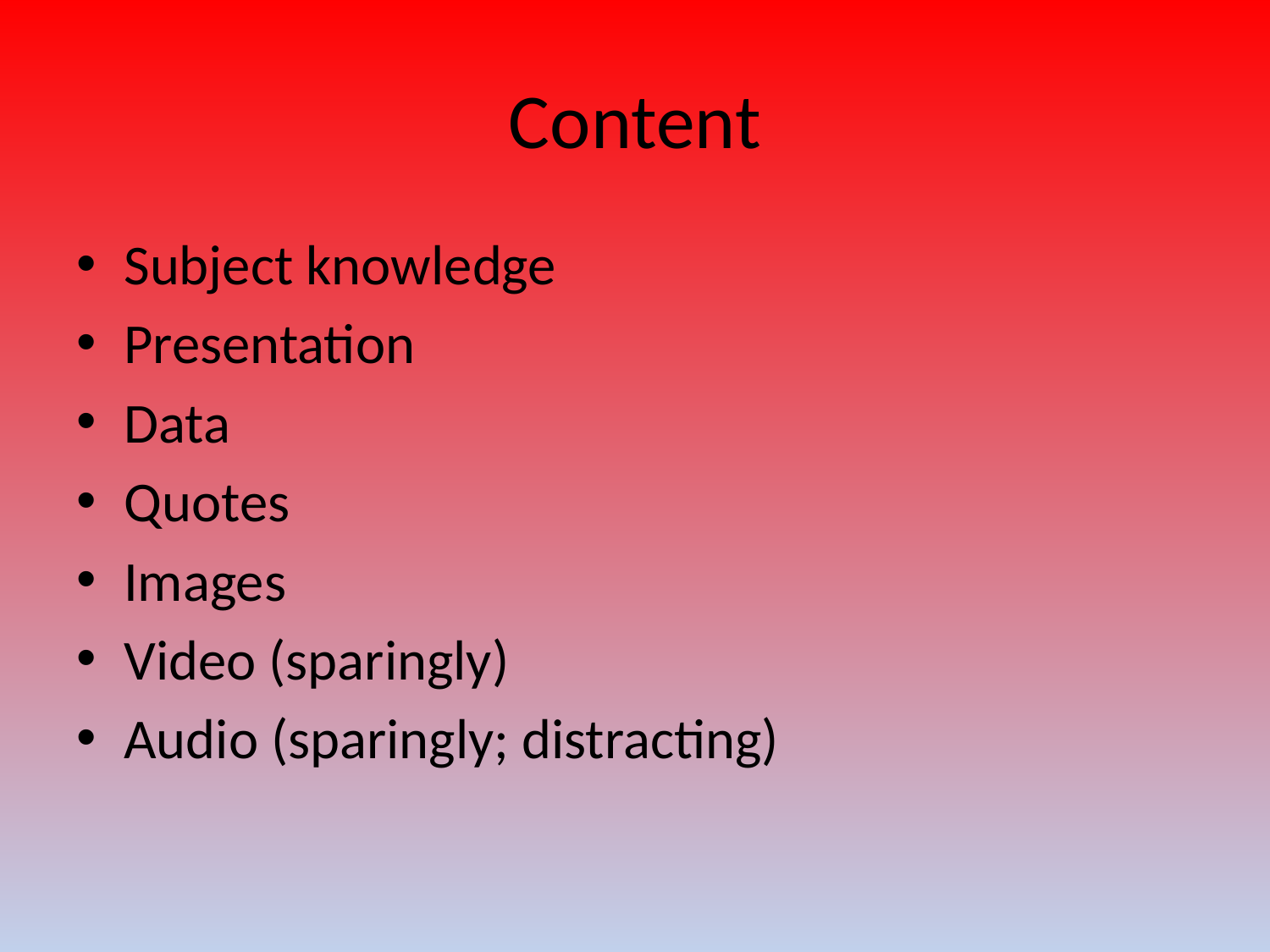

# Content
Subject knowledge
Presentation
Data
Quotes
Images
Video (sparingly)
Audio (sparingly; distracting)